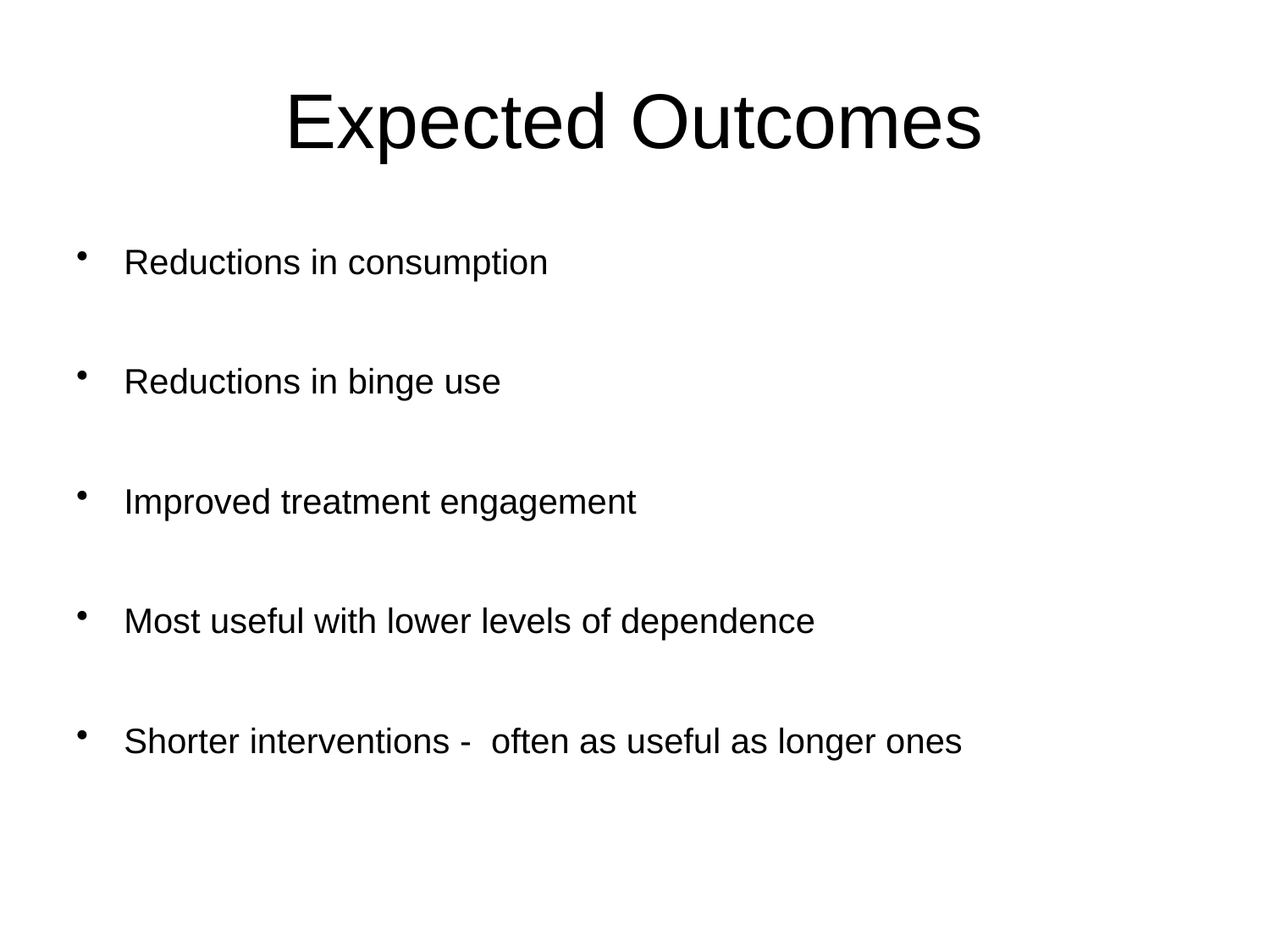

# Expected Outcomes
Reductions in consumption

Reductions in binge use

Improved treatment engagement

Most useful with lower levels of dependence

Shorter interventions -  often as useful as longer ones